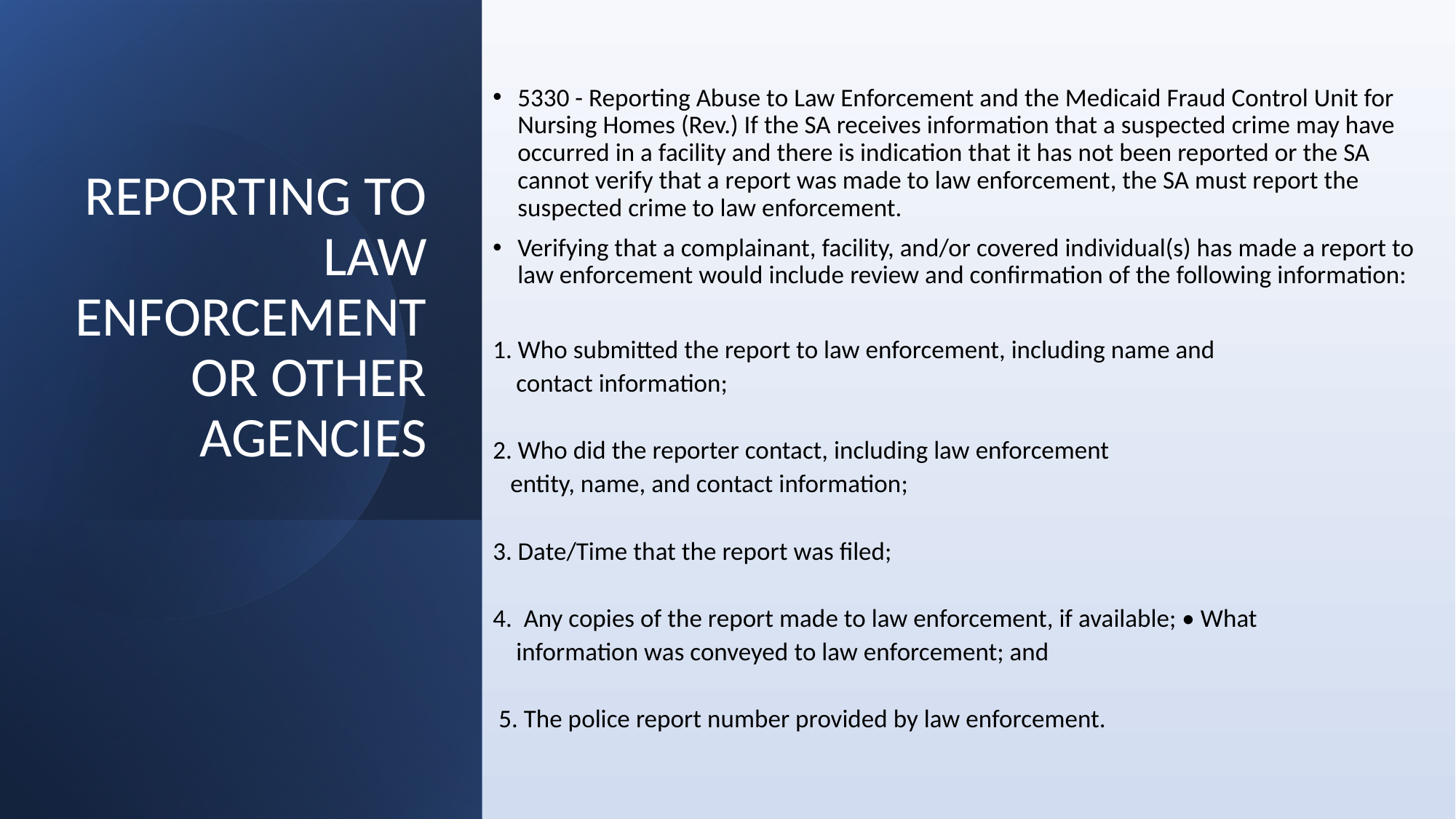

# REPORTING TO LAW ENFORCEMENT OR OTHER AGENCIES
5330 - Reporting Abuse to Law Enforcement and the Medicaid Fraud Control Unit for Nursing Homes (Rev.) If the SA receives information that a suspected crime may have occurred in a facility and there is indication that it has not been reported or the SA cannot verify that a report was made to law enforcement, the SA must report the suspected crime to law enforcement.
Verifying that a complainant, facility, and/or covered individual(s) has made a report to law enforcement would include review and confirmation of the following information:

1. Who submitted the report to law enforcement, including name and
    contact information;

2. Who did the reporter contact, including law enforcement
   entity, name, and contact information;

3. Date/Time that the report was filed;

4.  Any copies of the report made to law enforcement, if available; • What
    information was conveyed to law enforcement; and

 5. The police report number provided by law enforcement.